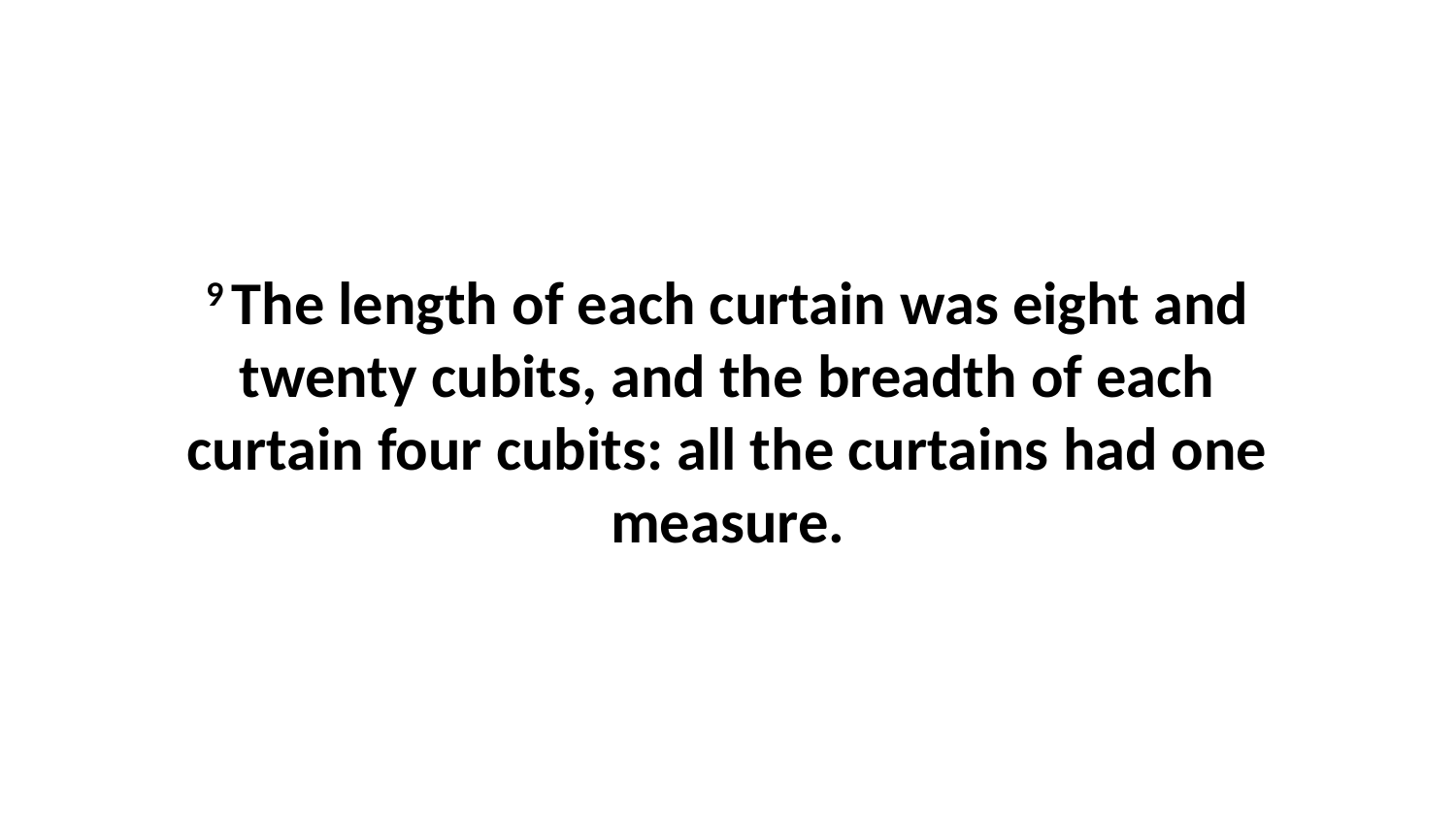

9 The length of each curtain was eight and twenty cubits, and the breadth of each curtain four cubits: all the curtains had one measure.